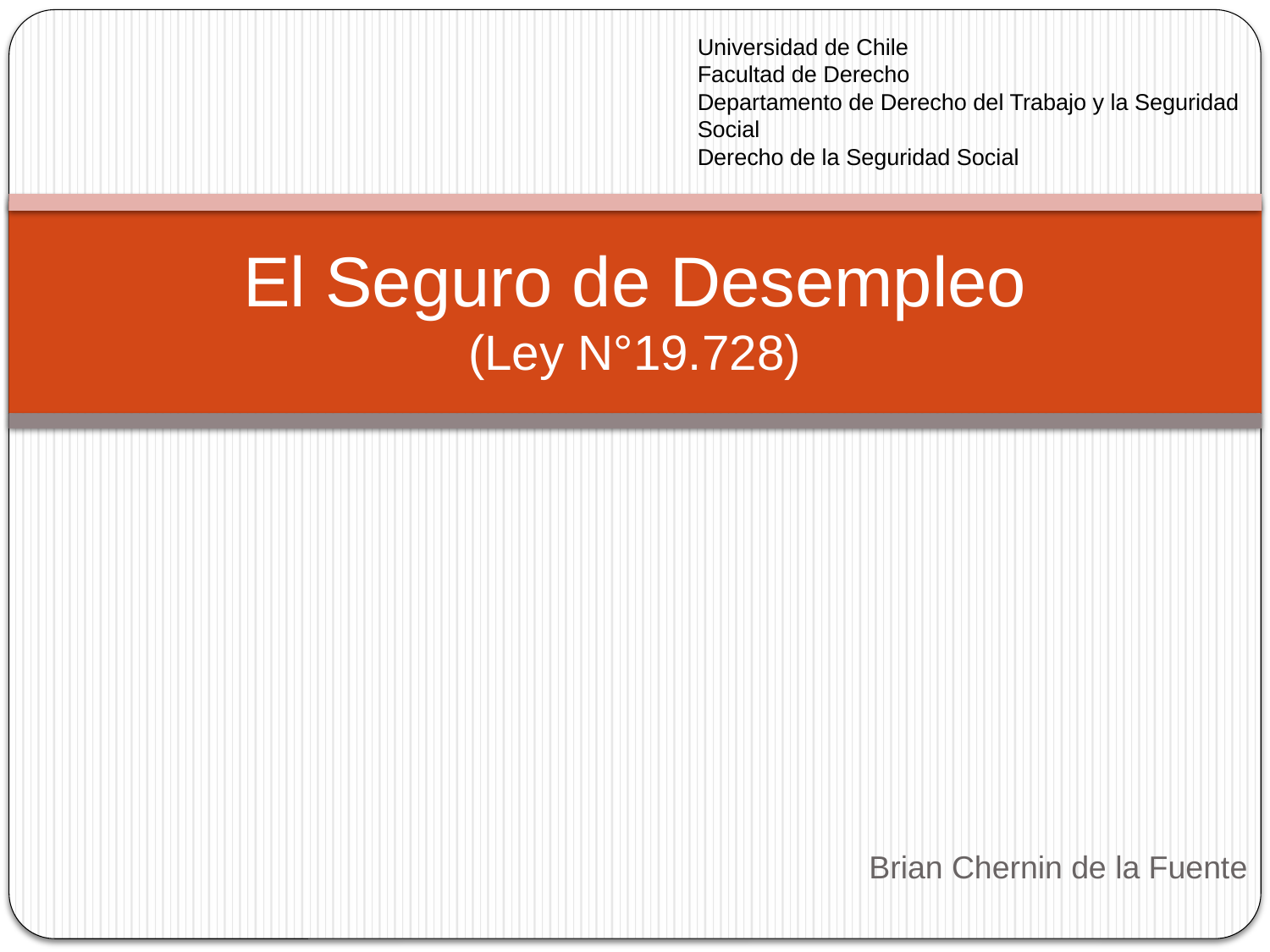

Universidad de Chile
Facultad de Derecho
Departamento de Derecho del Trabajo y la Seguridad Social
Derecho de la Seguridad Social
# El Seguro de Desempleo (Ley N°19.728)
Brian Chernin de la Fuente